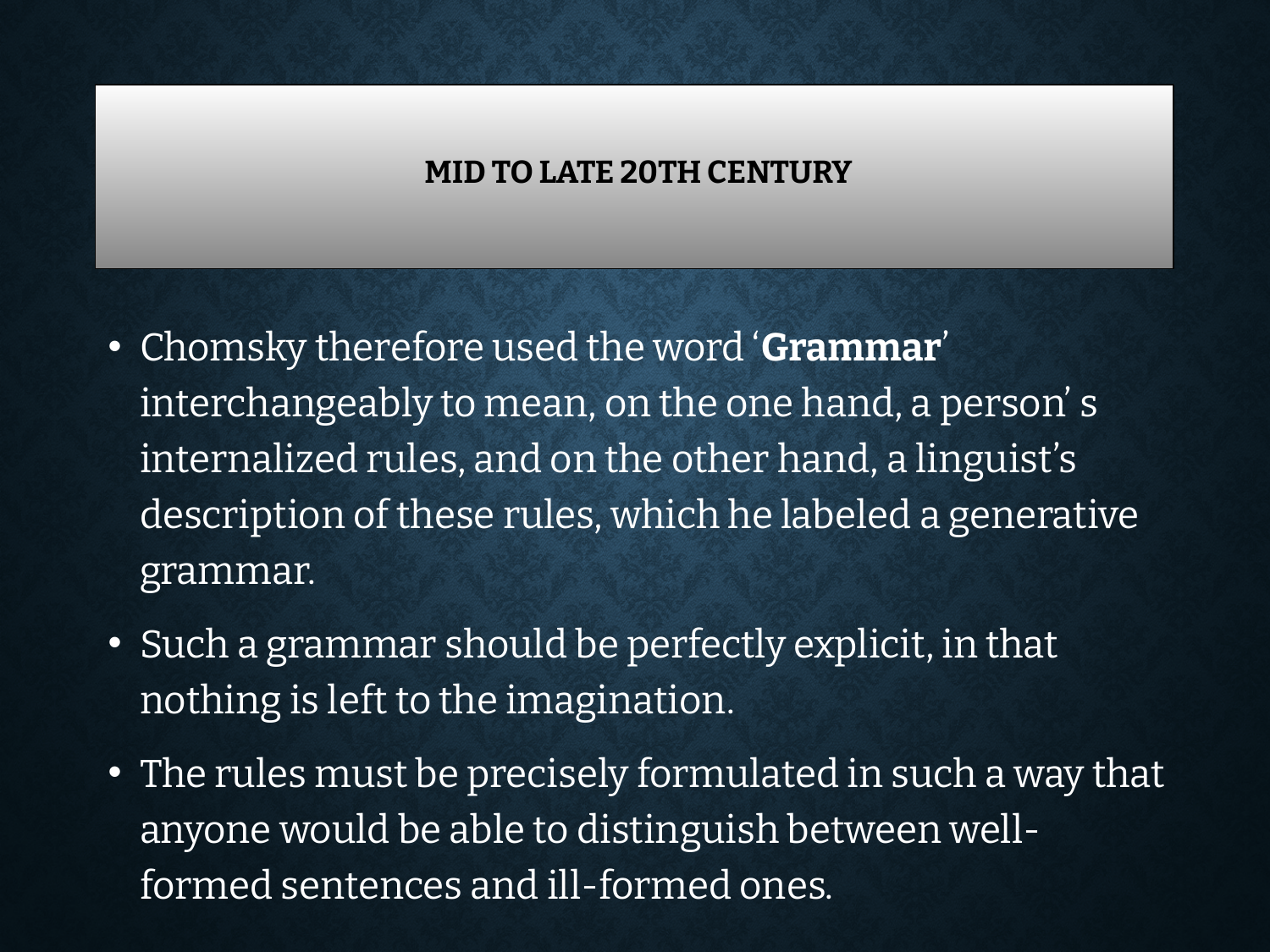

# Mid to late 20th century
Chomsky therefore used the word ‘Grammar’ interchangeably to mean, on the one hand, a person’ s internalized rules, and on the other hand, a linguist’s description of these rules, which he labeled a generative grammar.
Such a grammar should be perfectly explicit, in that nothing is left to the imagination.
The rules must be precisely formulated in such a way that anyone would be able to distinguish between well-formed sentences and ill-formed ones.